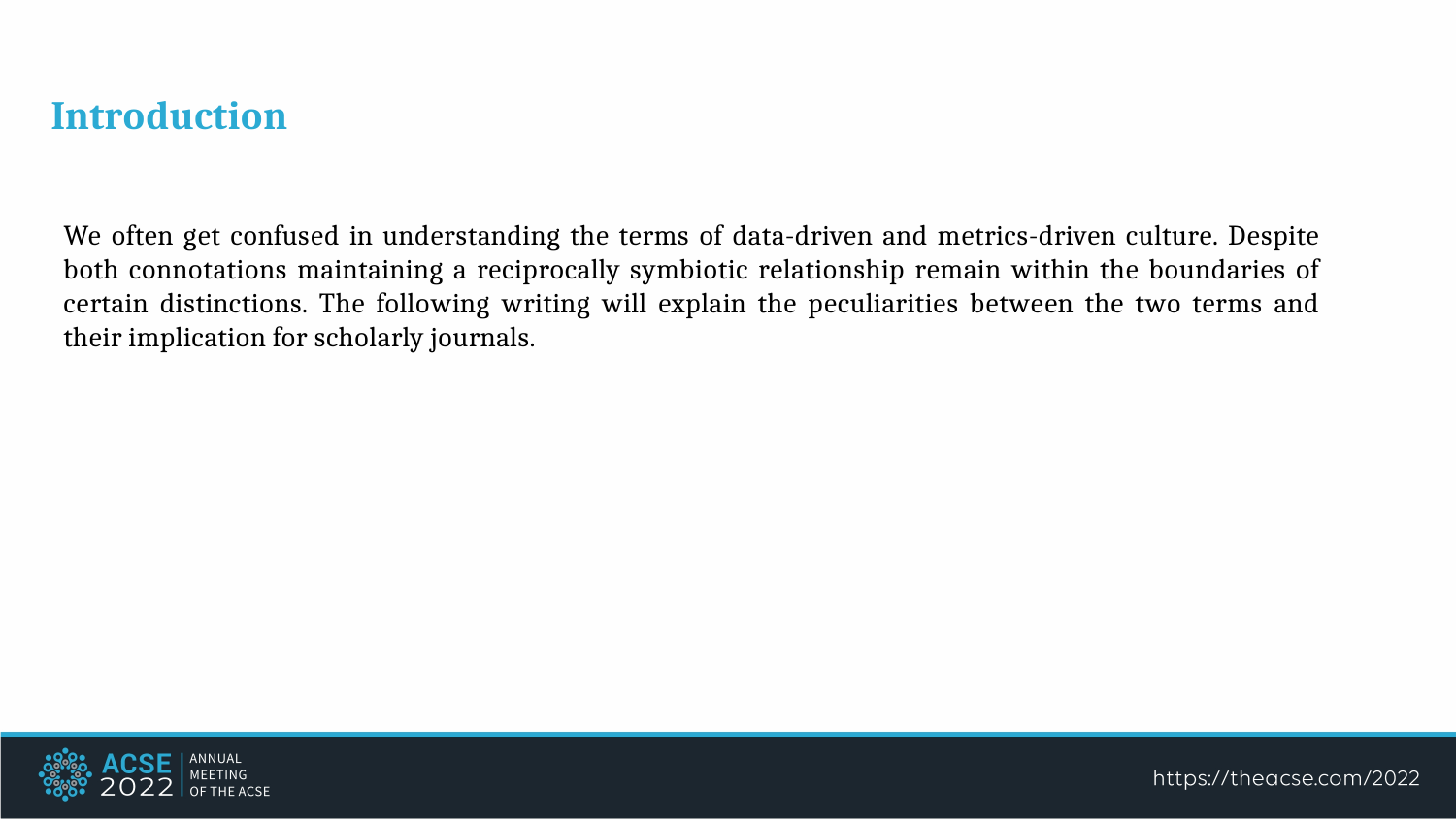

Introduction
We often get confused in understanding the terms of data-driven and metrics-driven culture. Despite both connotations maintaining a reciprocally symbiotic relationship remain within the boundaries of certain distinctions. The following writing will explain the peculiarities between the two terms and their implication for scholarly journals.